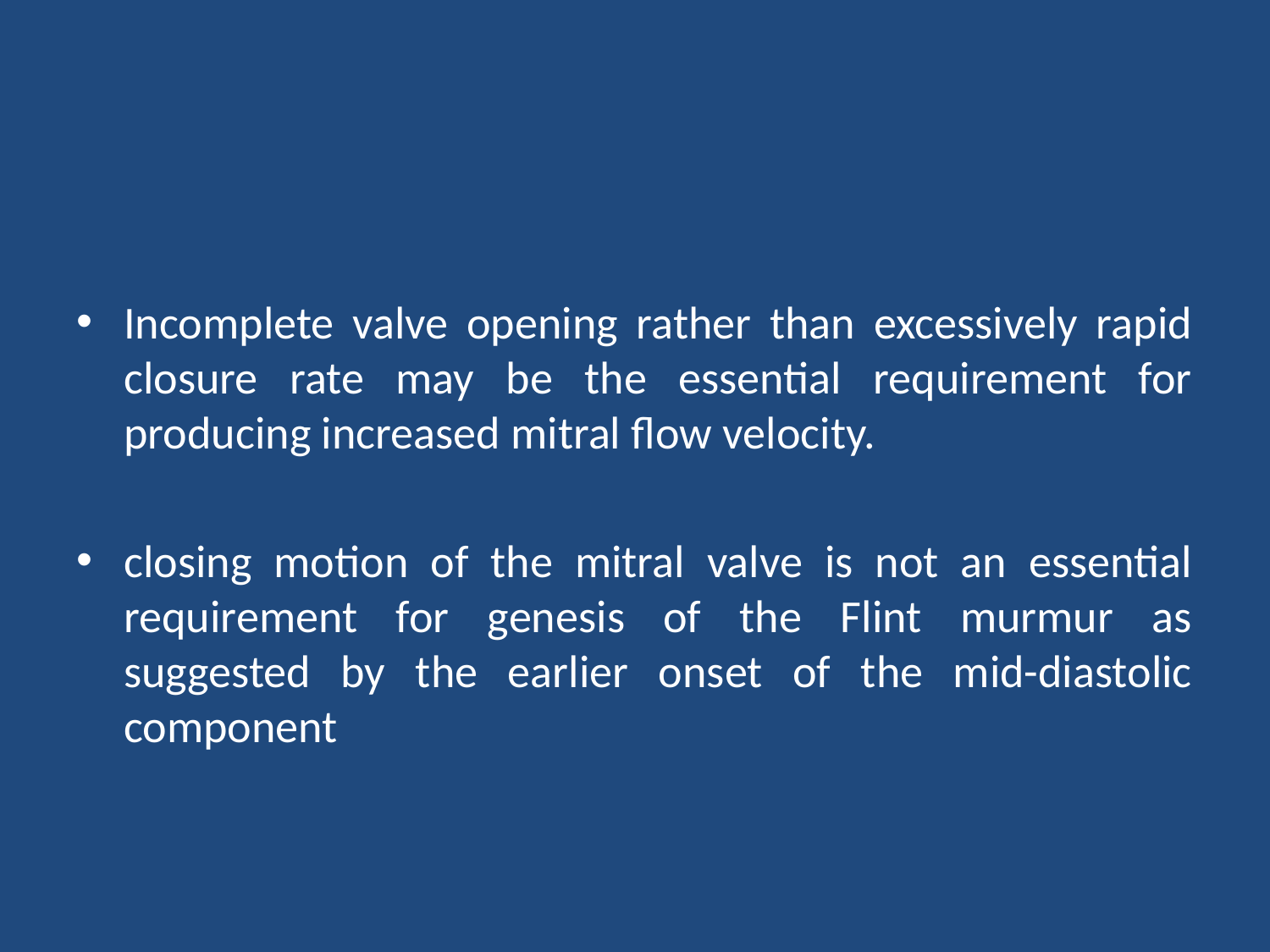

#

Incomplete valve opening rather than excessively rapid closure rate may be the essential requirement for producing increased mitral flow velocity.

closing motion of the mitral valve is not an essential requirement for genesis of the Flint murmur as suggested by the earlier onset of the mid-diastolic component